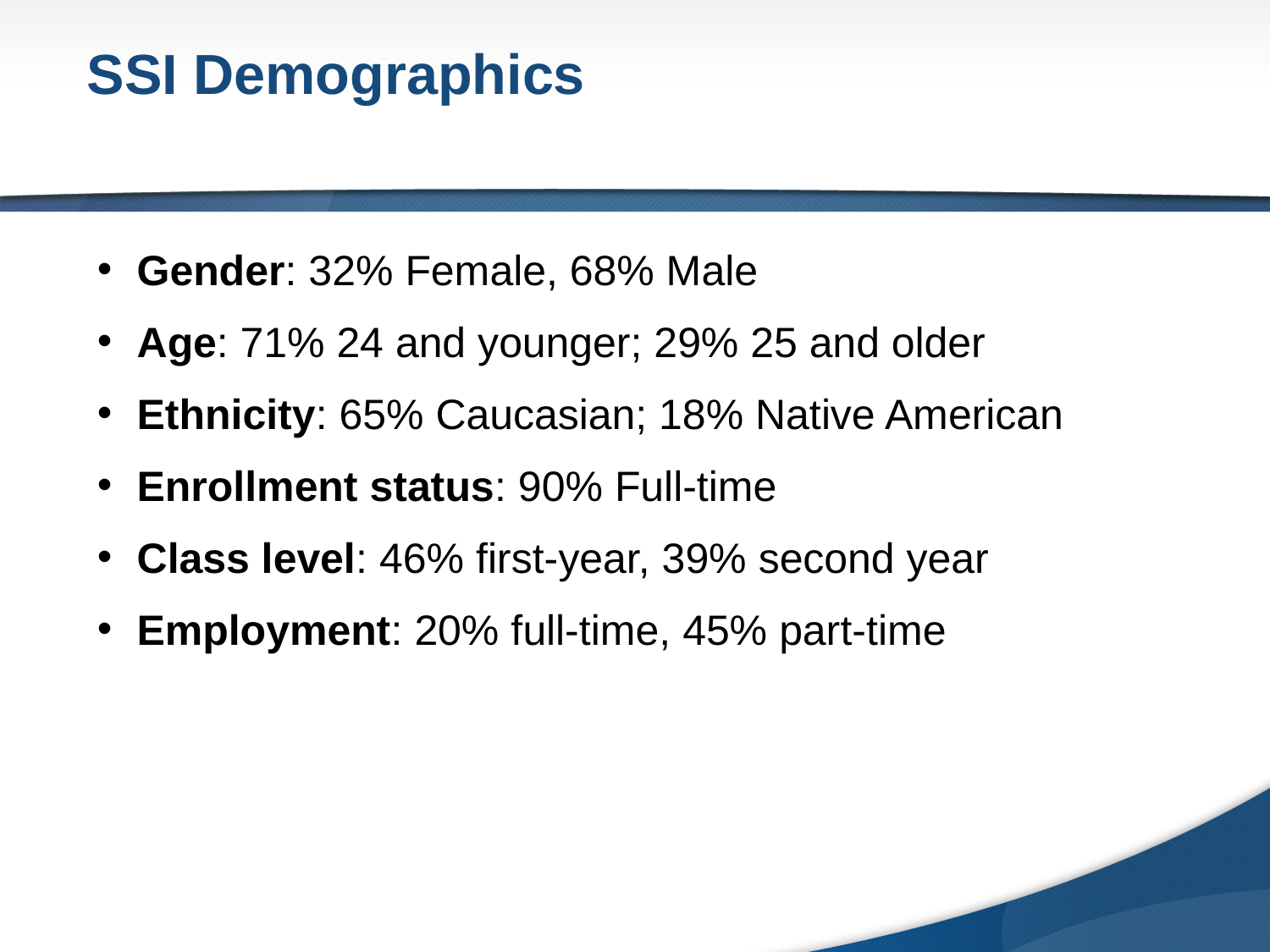

SSI Demographics
Gender: 32% Female, 68% Male
Age: 71% 24 and younger; 29% 25 and older
Ethnicity: 65% Caucasian; 18% Native American
Enrollment status: 90% Full-time
Class level: 46% first-year, 39% second year
Employment: 20% full-time, 45% part-time